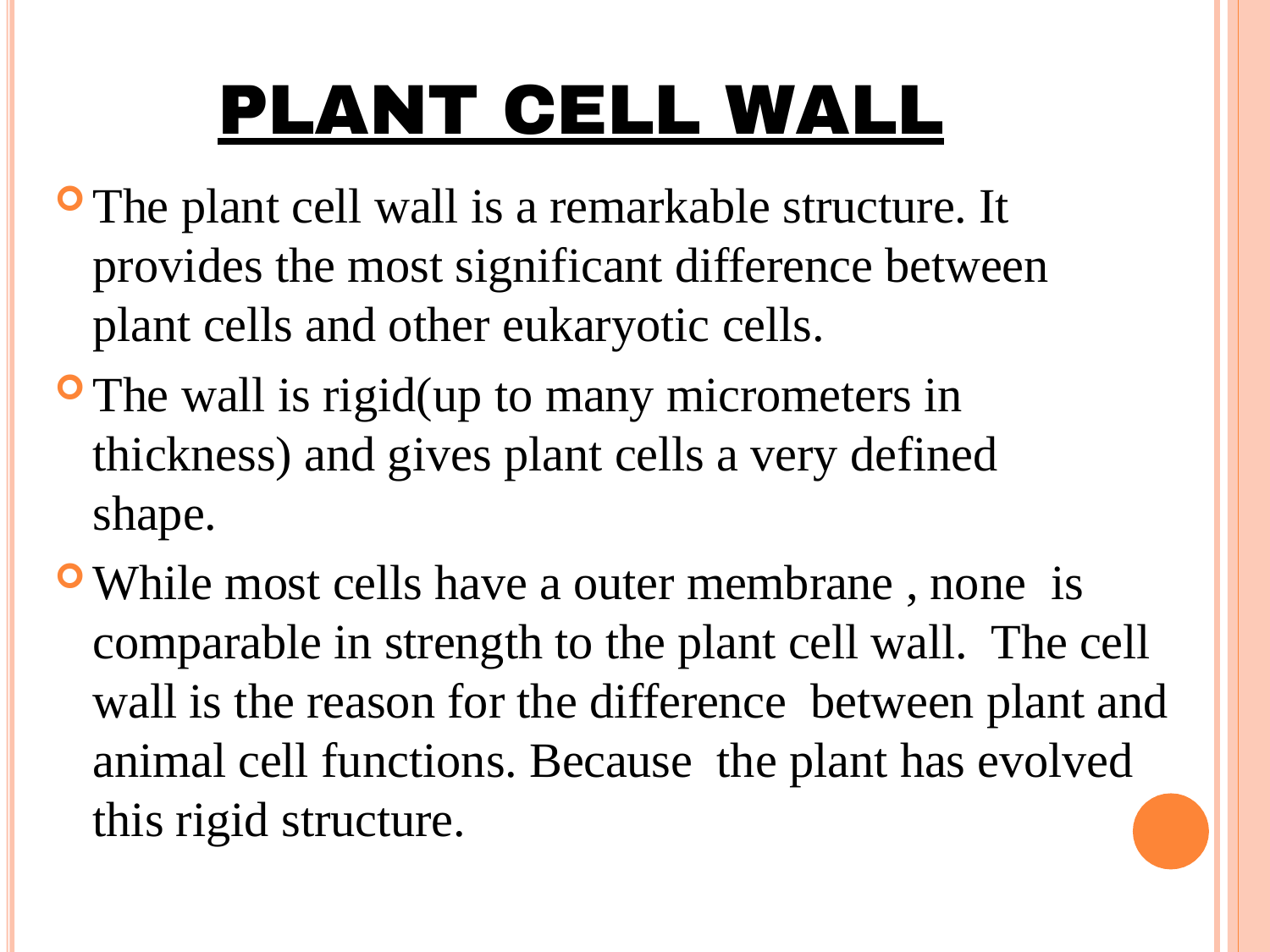

# PLANT CELL WALL
The plant cell wall is a remarkable structure. It  provides the most significant difference between  plant cells and other eukaryotic cells.
The wall is rigid(up to many micrometers in  thickness) and gives plant cells a very defined  shape.
While most cells have a outer membrane , none  is comparable in strength to the plant cell wall.  The cell wall is the reason for the difference  between plant and animal cell functions. Because  the plant has evolved this rigid structure.